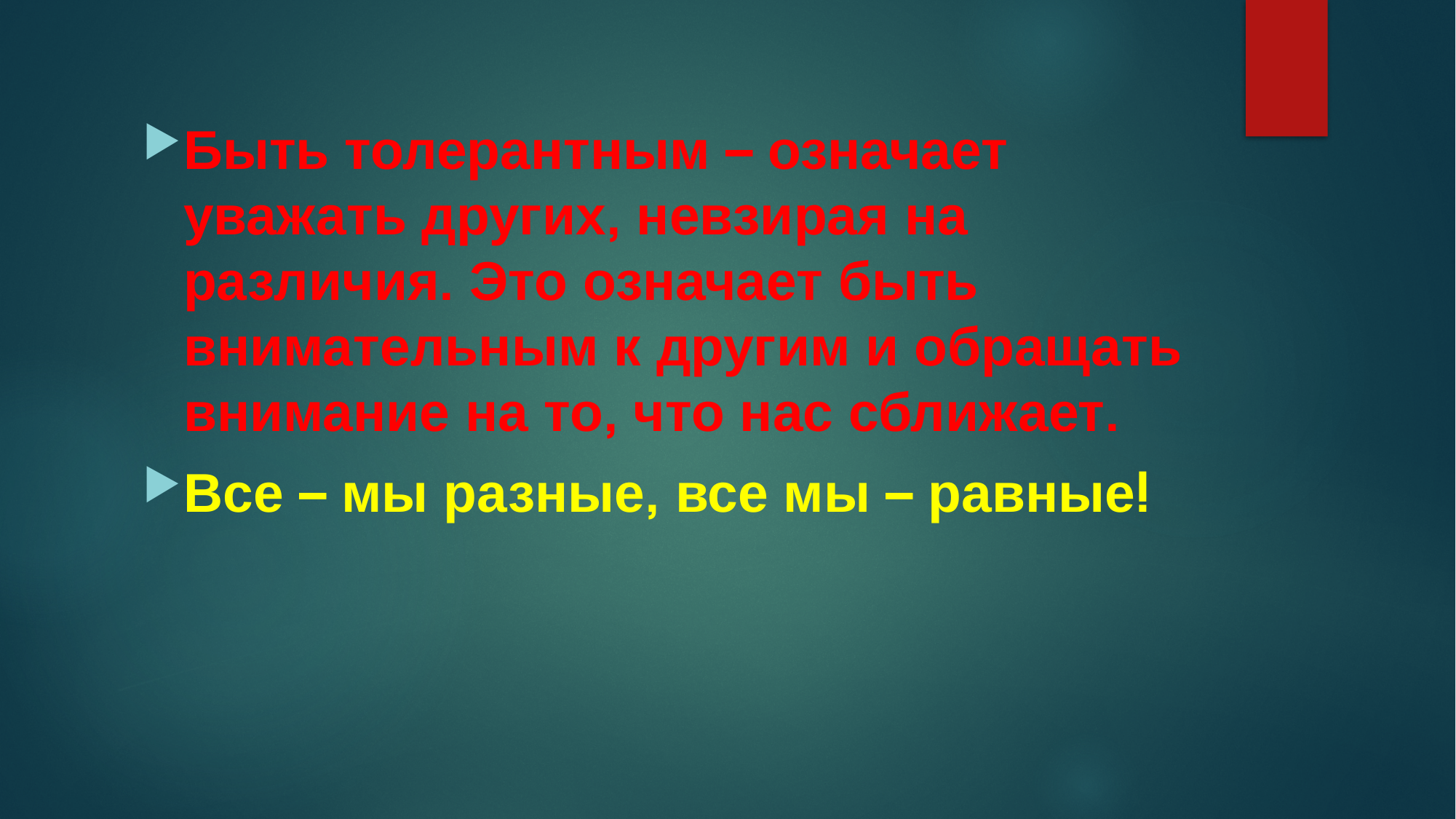

Быть толерантным – означает уважать других, невзирая на различия. Это означает быть внимательным к другим и обращать внимание на то, что нас сближает.
Все – мы разные, все мы – равные!